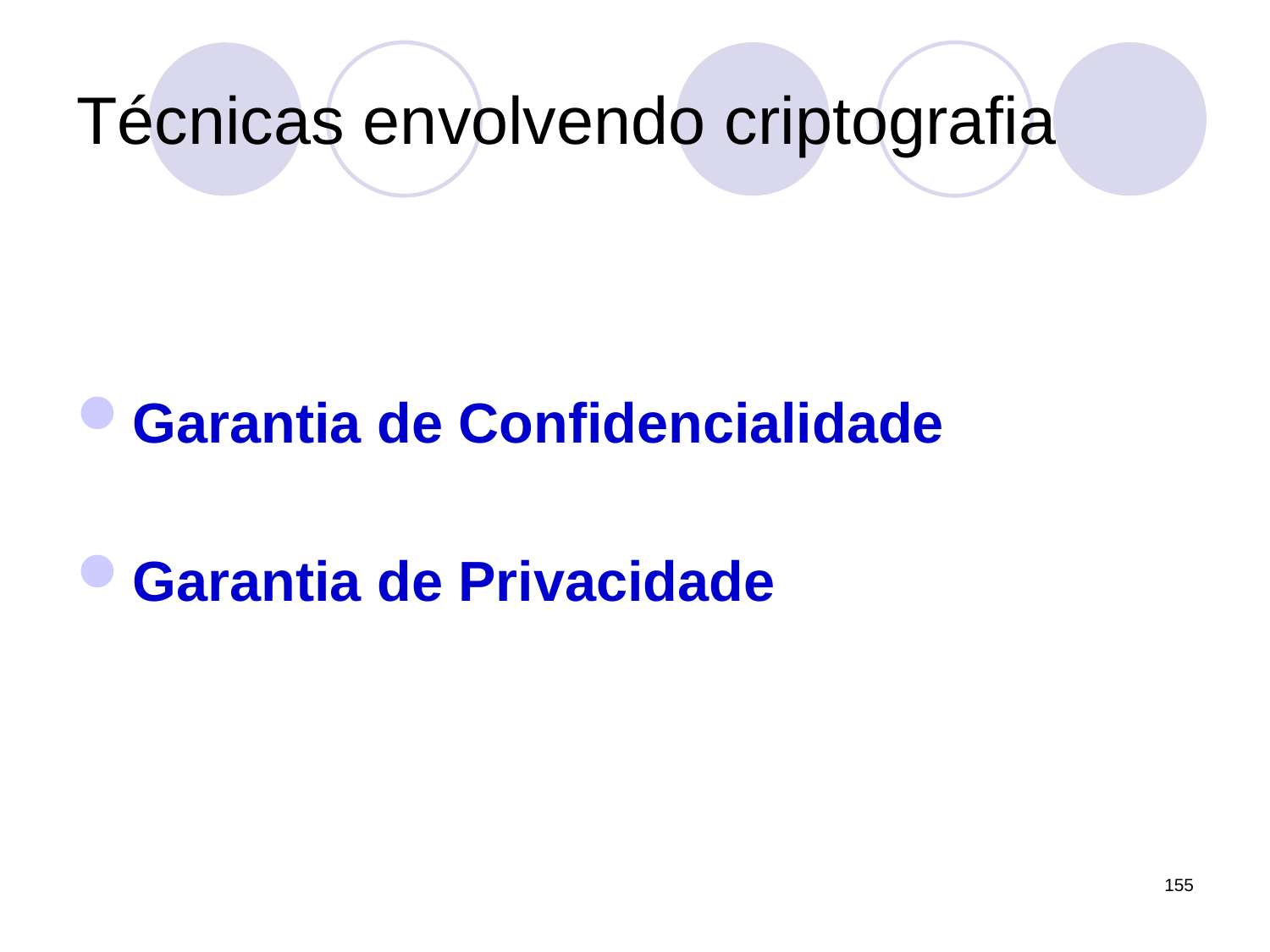

# Técnicas envolvendo criptografia

Garantia de Confidencialidade

Garantia de Privacidade
155